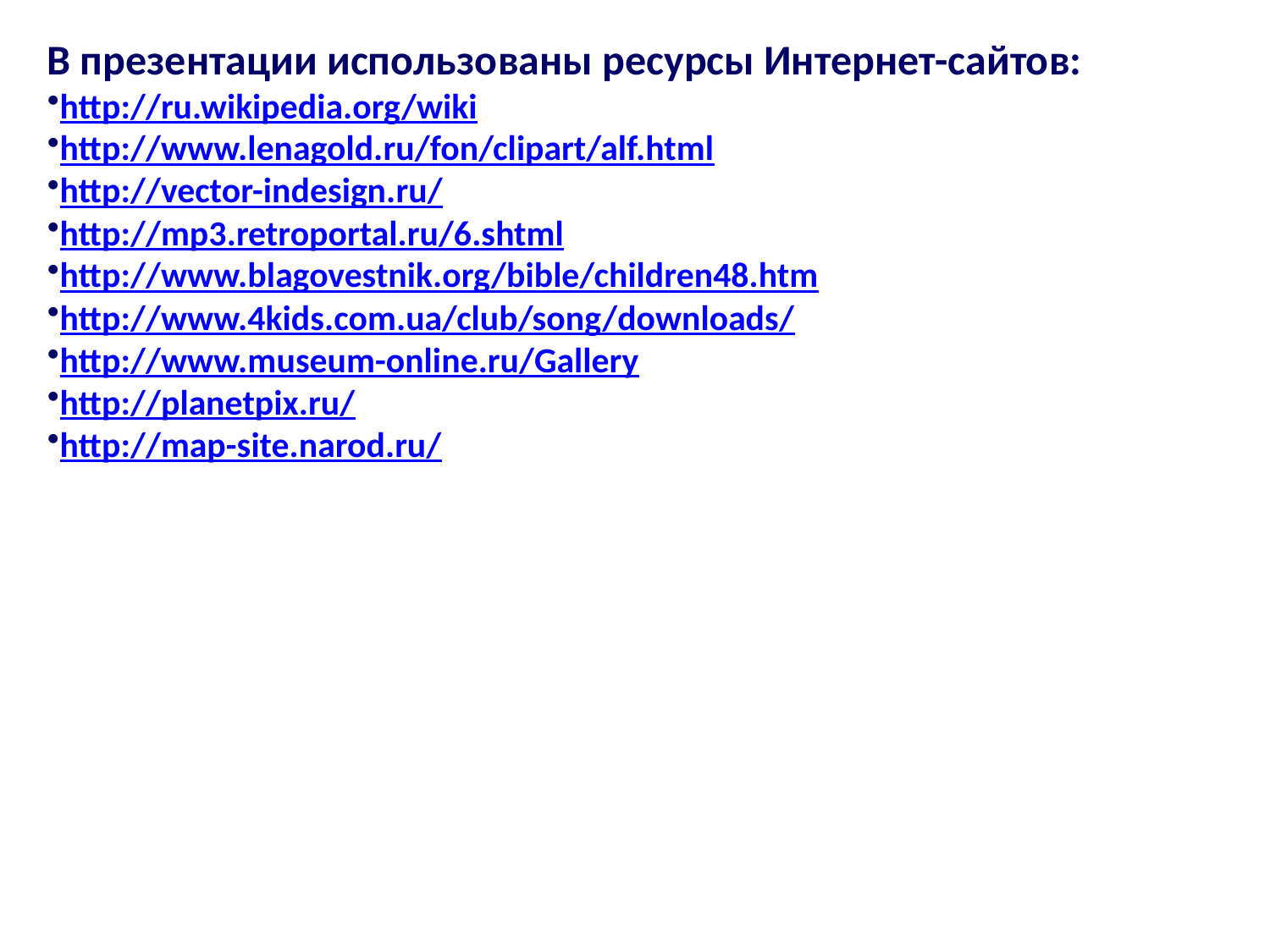

В презентации использованы ресурсы Интернет-сайтов:
http://ru.wikipedia.org/wiki
http://www.lenagold.ru/fon/clipart/alf.html
http://vector-indesign.ru/
http://mp3.retroportal.ru/6.shtml
http://www.blagovestnik.org/bible/children48.htm
http://www.4kids.com.ua/club/song/downloads/
http://www.museum-online.ru/Gallery
http://planetpix.ru/
http://map-site.narod.ru/